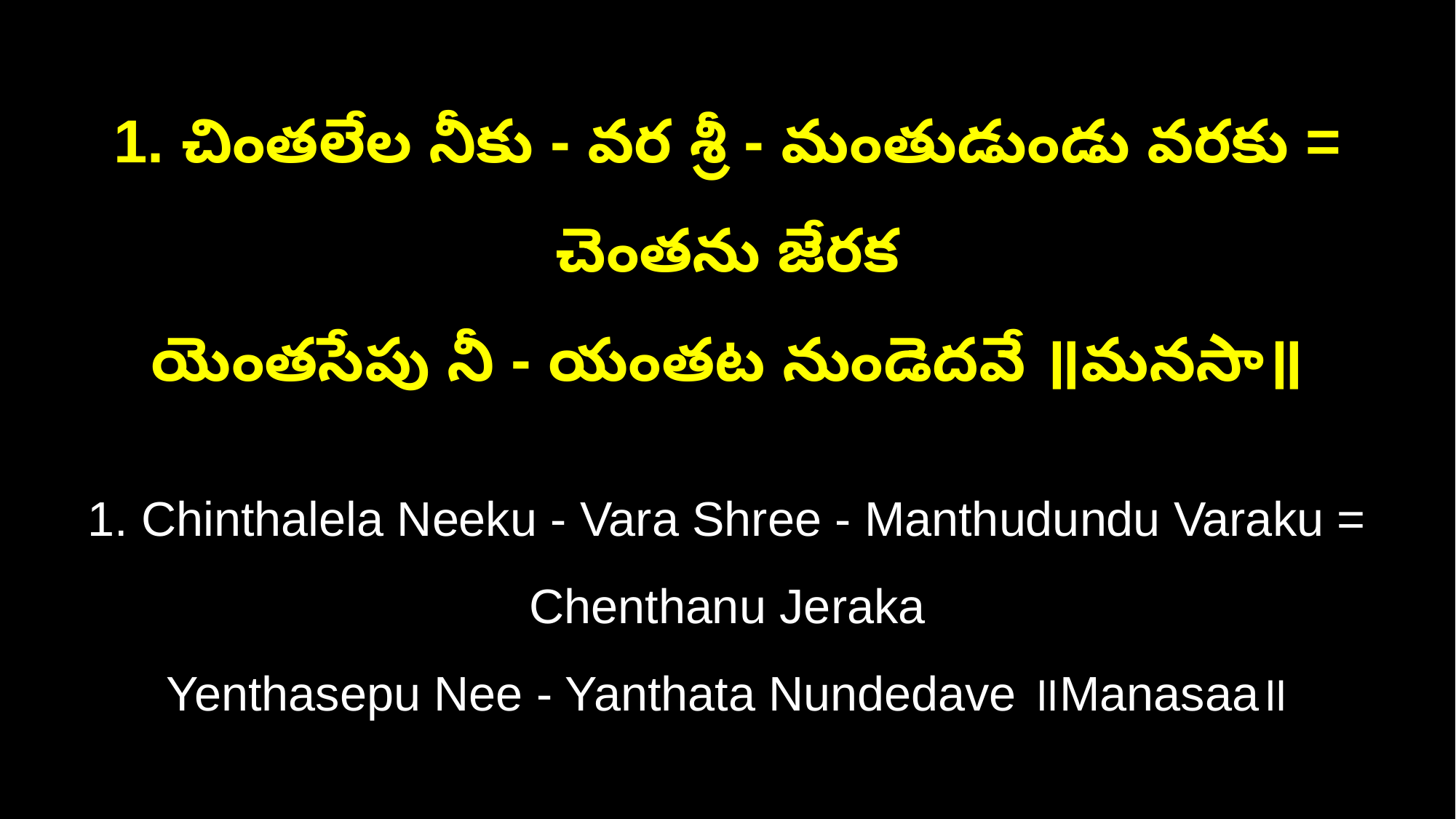

1. చింతలేల నీకు - వర శ్రీ - మంతుడుండు వరకు = చెంతను జేరక
యెంతసేపు నీ - యంతట నుండెదవే ॥మనసా॥
1. Chinthalela Neeku - Vara Shree - Manthudundu Varaku = Chenthanu Jeraka
Yenthasepu Nee - Yanthata Nundedave ॥Manasaa॥